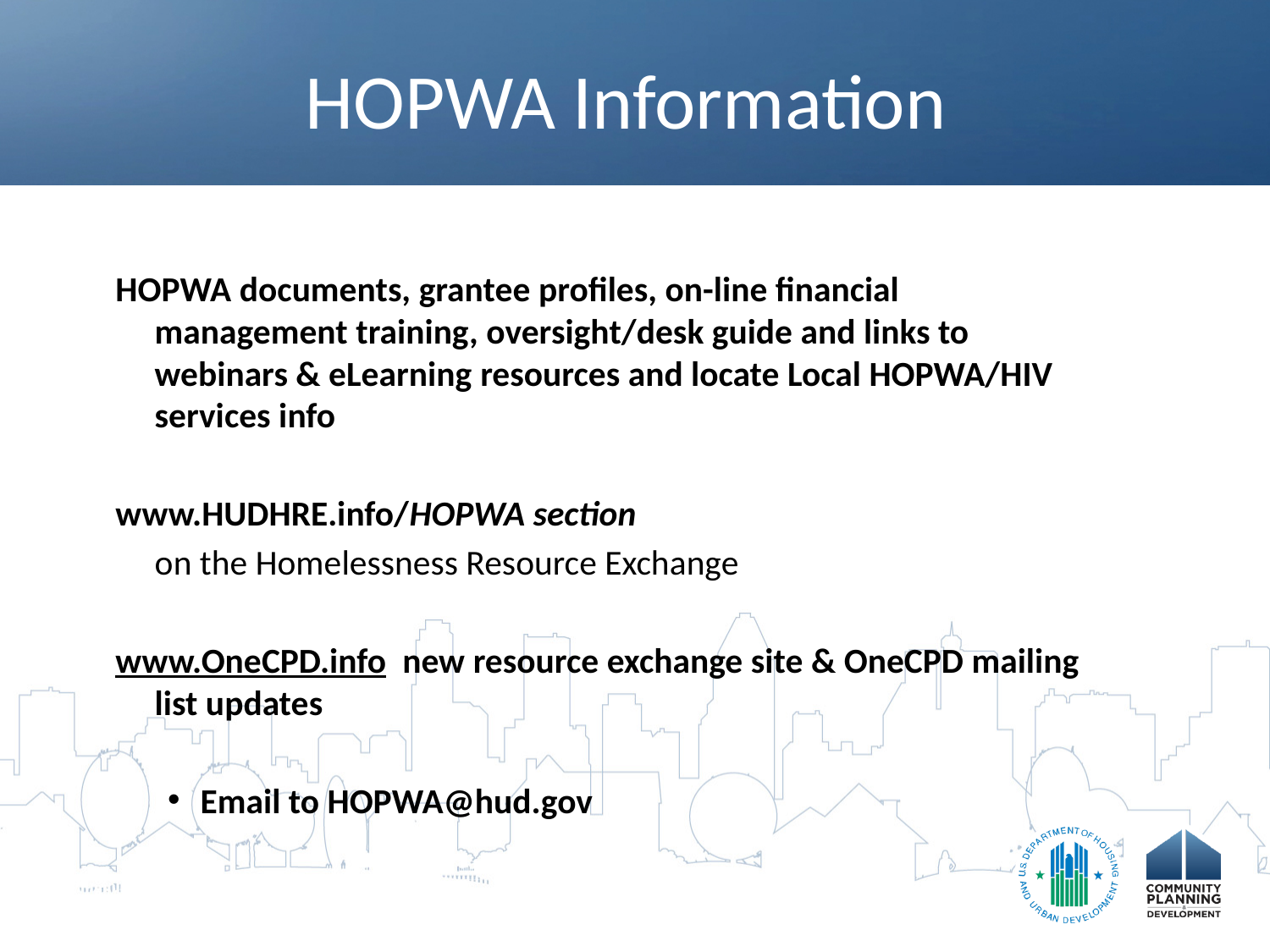

# HOPWA Information

HOPWA documents, grantee profiles, on-line financial management training, oversight/desk guide and links to webinars & eLearning resources and locate Local HOPWA/HIV services info

www.HUDHRE.info/HOPWA section
	on the Homelessness Resource Exchange

www.OneCPD.info  new resource exchange site & OneCPD mailing list updates

Email to HOPWA@hud.gov